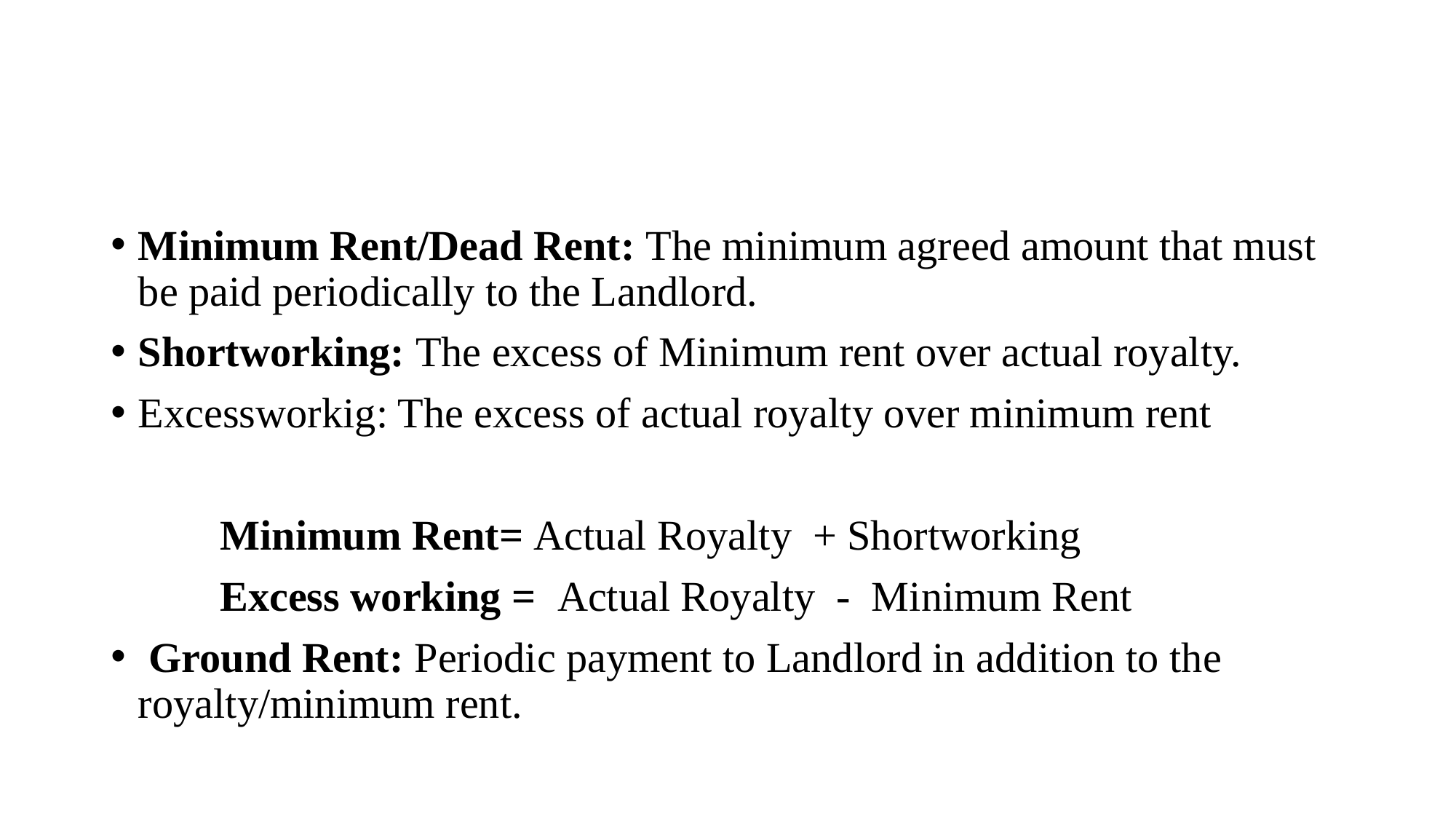

#
Minimum Rent/Dead Rent: The minimum agreed amount that must be paid periodically to the Landlord.
Shortworking: The excess of Minimum rent over actual royalty.
Excessworkig: The excess of actual royalty over minimum rent

	Minimum Rent= Actual Royalty  + Shortworking
	Excess working =  Actual Royalty  -  Minimum Rent
 Ground Rent: Periodic payment to Landlord in addition to the royalty/minimum rent.